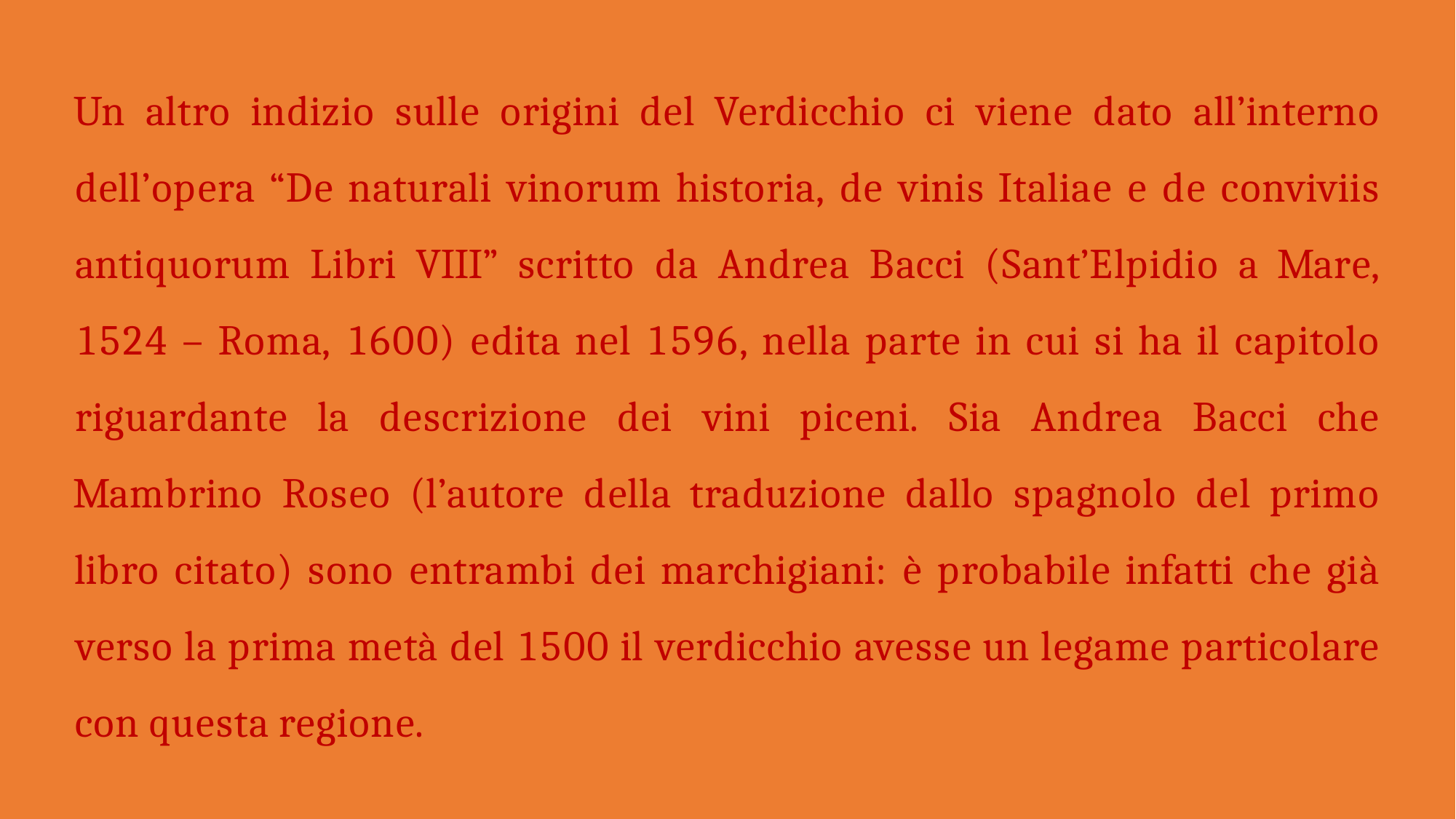

Un altro indizio sulle origini del Verdicchio ci viene dato all’interno dell’opera “De naturali vinorum historia, de vinis Italiae e de conviviis antiquorum Libri VIII” scritto da Andrea Bacci (Sant’Elpidio a Mare, 1524 – Roma, 1600) edita nel 1596, nella parte in cui si ha il capitolo riguardante la descrizione dei vini piceni. Sia Andrea Bacci che Mambrino Roseo (l’autore della traduzione dallo spagnolo del primo libro citato) sono entrambi dei marchigiani: è probabile infatti che già verso la prima metà del 1500 il verdicchio avesse un legame particolare con questa regione.